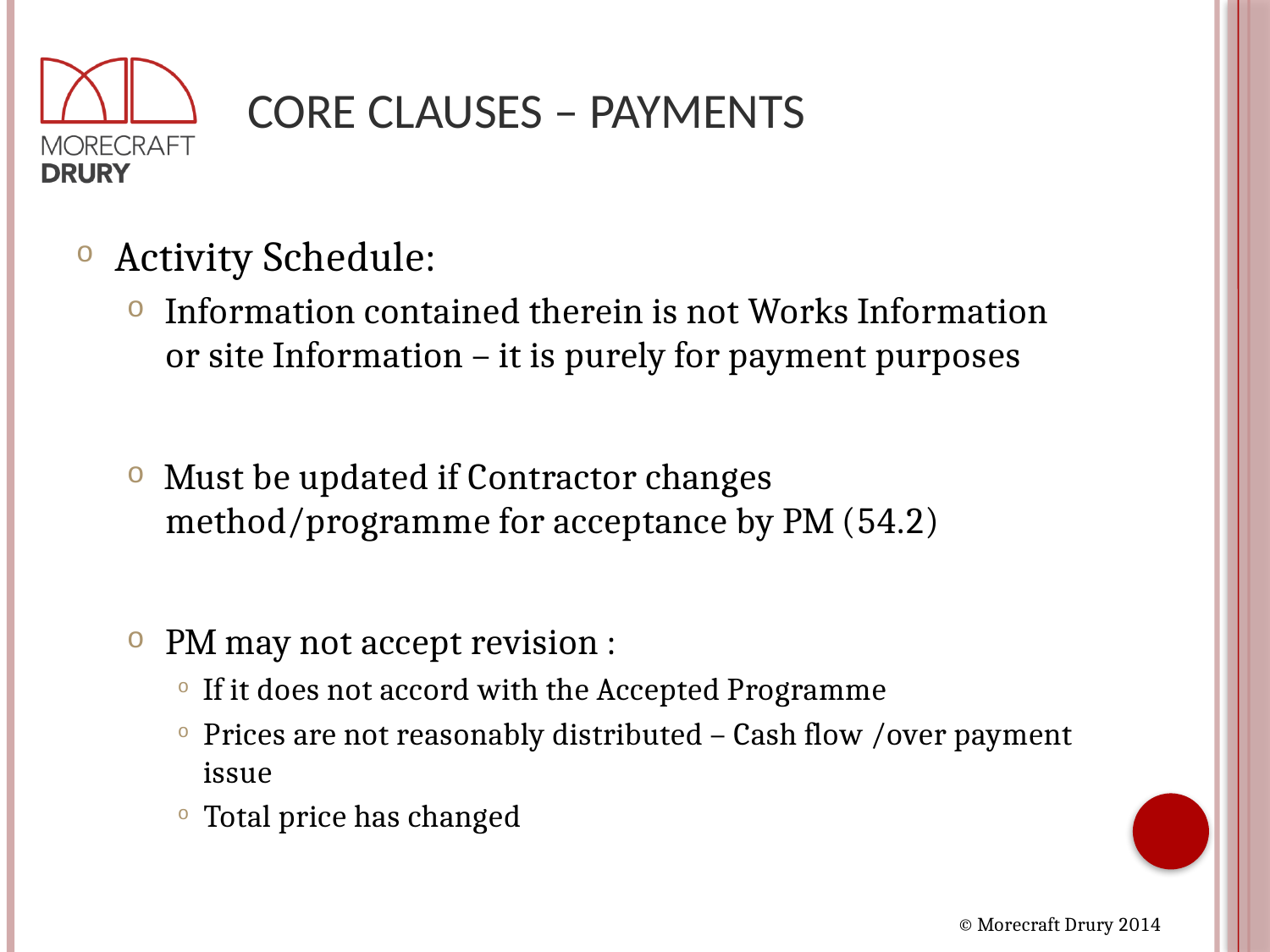

# Core Clauses – Payments
Activity Schedule:
Information contained therein is not Works Information or site Information – it is purely for payment purposes

Must be updated if Contractor changes method/programme for acceptance by PM (54.2)

PM may not accept revision :
If it does not accord with the Accepted Programme
Prices are not reasonably distributed – Cash flow /over payment issue
Total price has changed